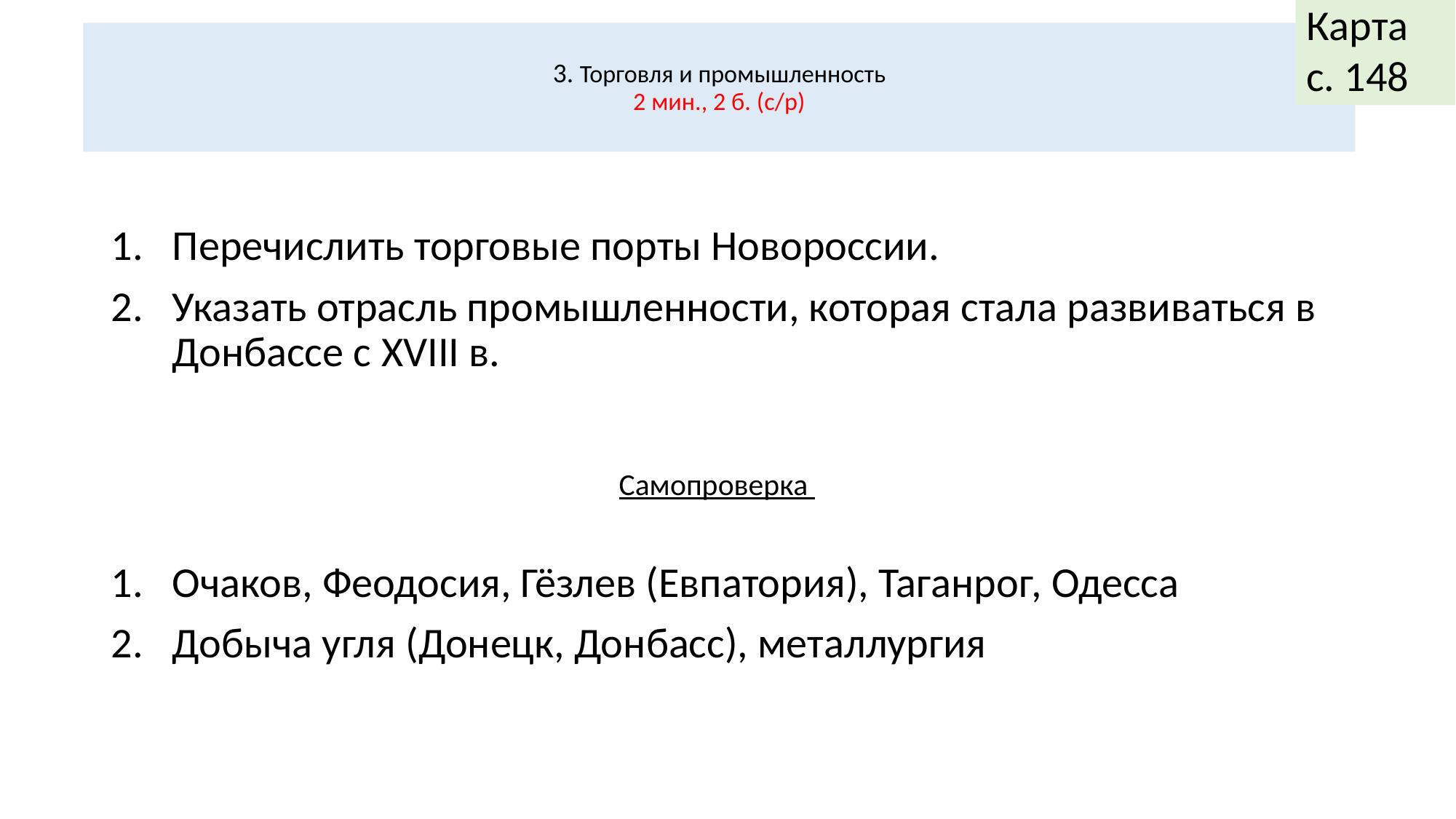

Карта с. 148
# 3. Торговля и промышленность 2 мин., 2 б. (с/р)
Перечислить торговые порты Новороссии.
Указать отрасль промышленности, которая стала развиваться в Донбассе с XVIII в.

Самопроверка

Очаков, Феодосия, Гёзлев (Евпатория), Таганрог, Одесса
Добыча угля (Донецк, Донбасс), металлургия